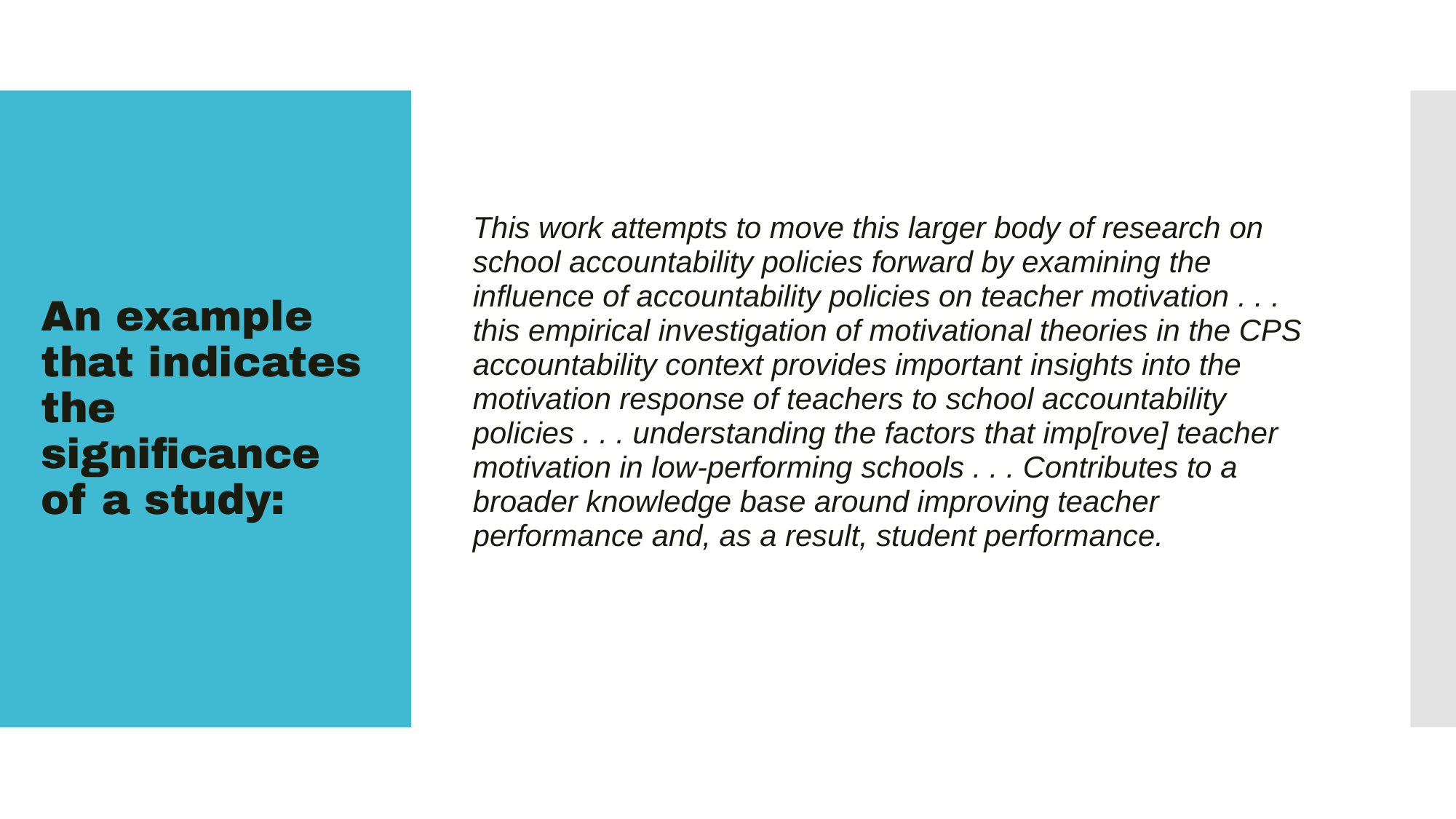

This work attempts to move this larger body of research on school accountability policies forward by examining the influence of accountability policies on teacher motivation . . . this empirical investigation of motivational theories in the CPS accountability context provides important insights into the motivation response of teachers to school accountability policies . . . understanding the factors that imp[rove] teacher motivation in low-performing schools . . . Contributes to a broader knowledge base around improving teacher performance and, as a result, student performance.

# An example that indicates the significance of a study: